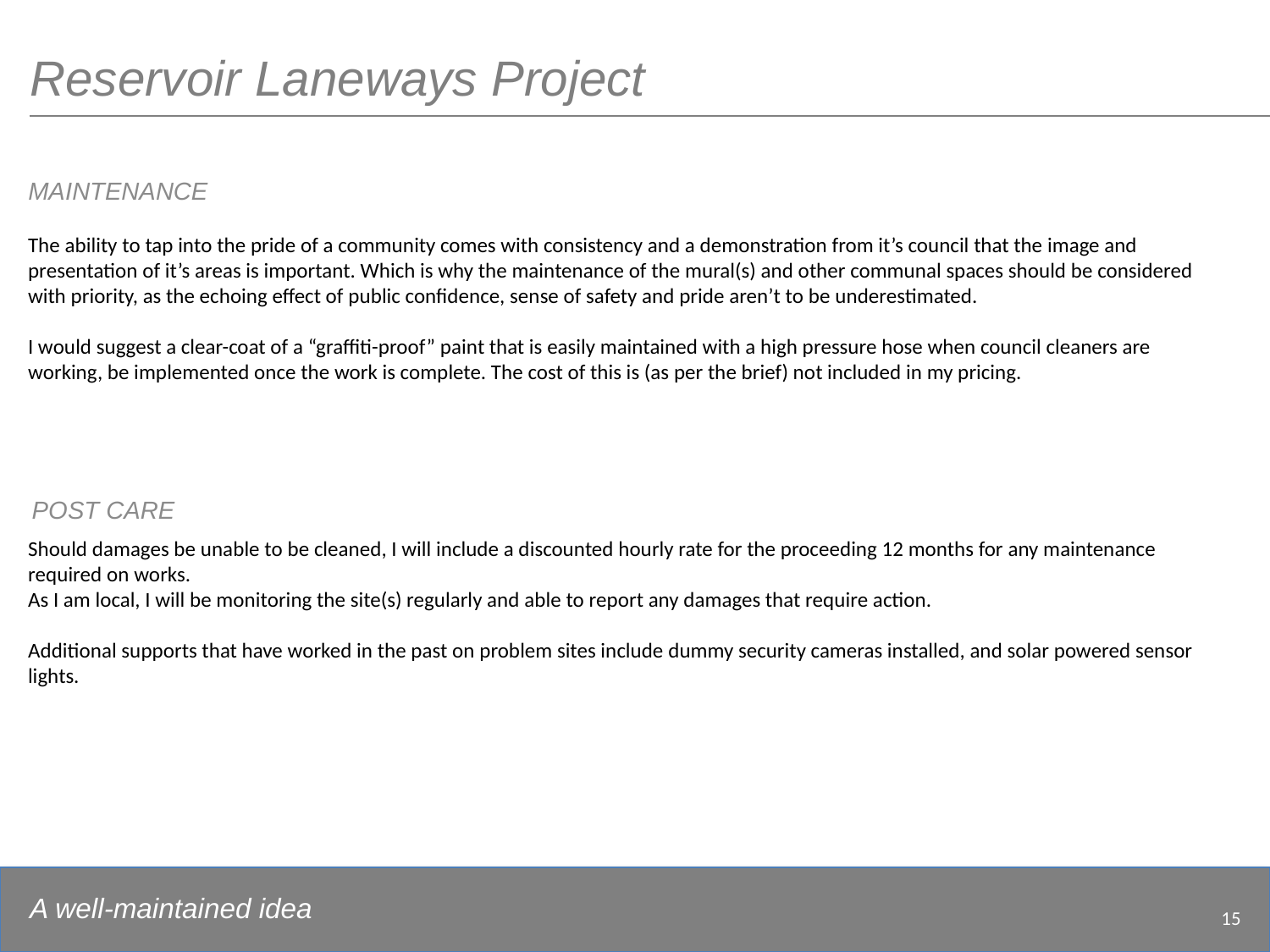

Reservoir Laneways Project
MAINTENANCE

The ability to tap into the pride of a community comes with consistency and a demonstration from it’s council that the image and presentation of it’s areas is important. Which is why the maintenance of the mural(s) and other communal spaces should be considered with priority, as the echoing effect of public confidence, sense of safety and pride aren’t to be underestimated.

I would suggest a clear-coat of a “graffiti-proof” paint that is easily maintained with a high pressure hose when council cleaners are working, be implemented once the work is complete. The cost of this is (as per the brief) not included in my pricing.

Should damages be unable to be cleaned, I will include a discounted hourly rate for the proceeding 12 months for any maintenance required on works.
As I am local, I will be monitoring the site(s) regularly and able to report any damages that require action.

Additional supports that have worked in the past on problem sites include dummy security cameras installed, and solar powered sensor lights.

POST CARE

A well-maintained idea

15